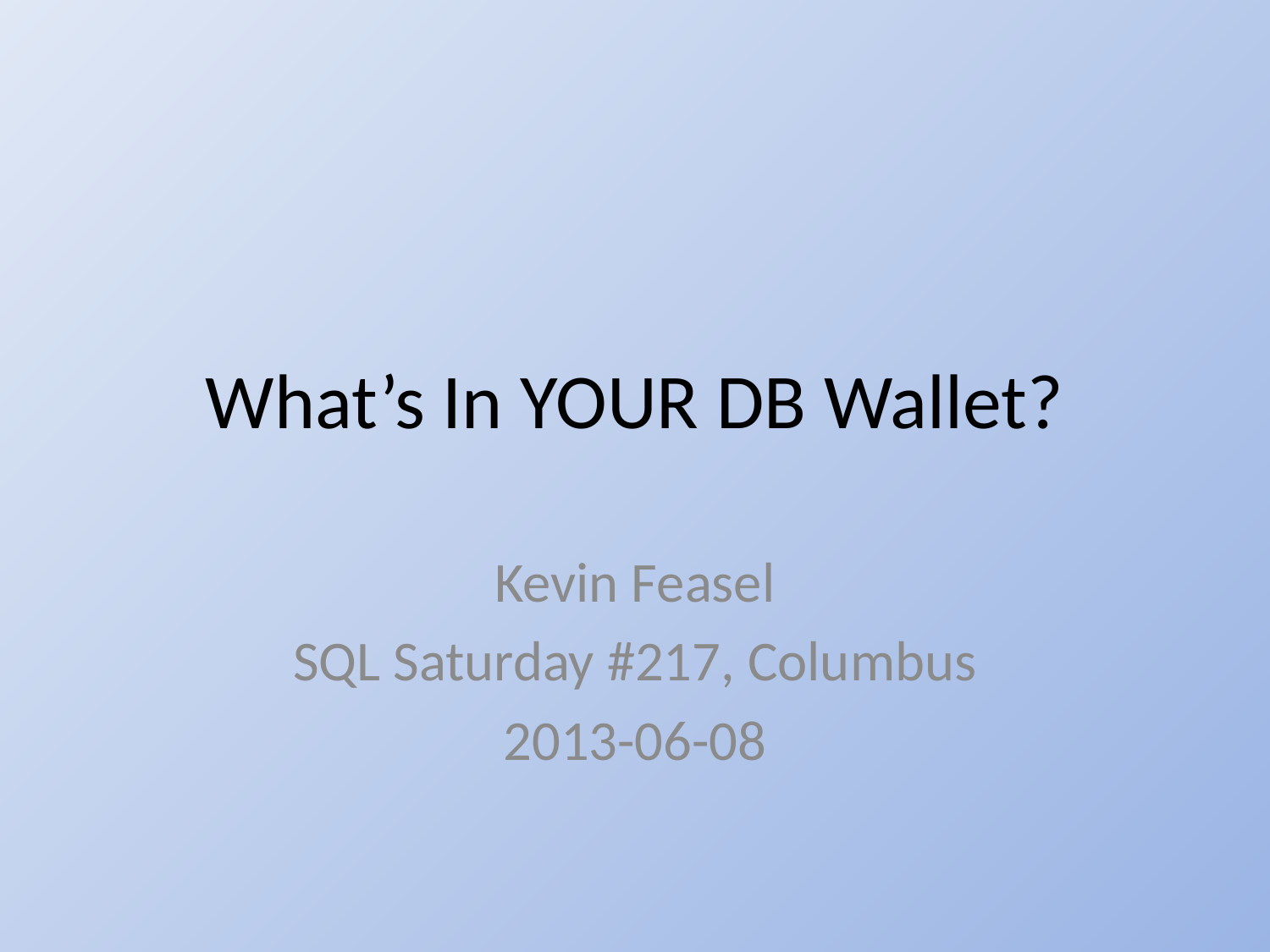

# What’s In YOUR DB Wallet?
Kevin Feasel
SQL Saturday #217, Columbus
2013-06-08